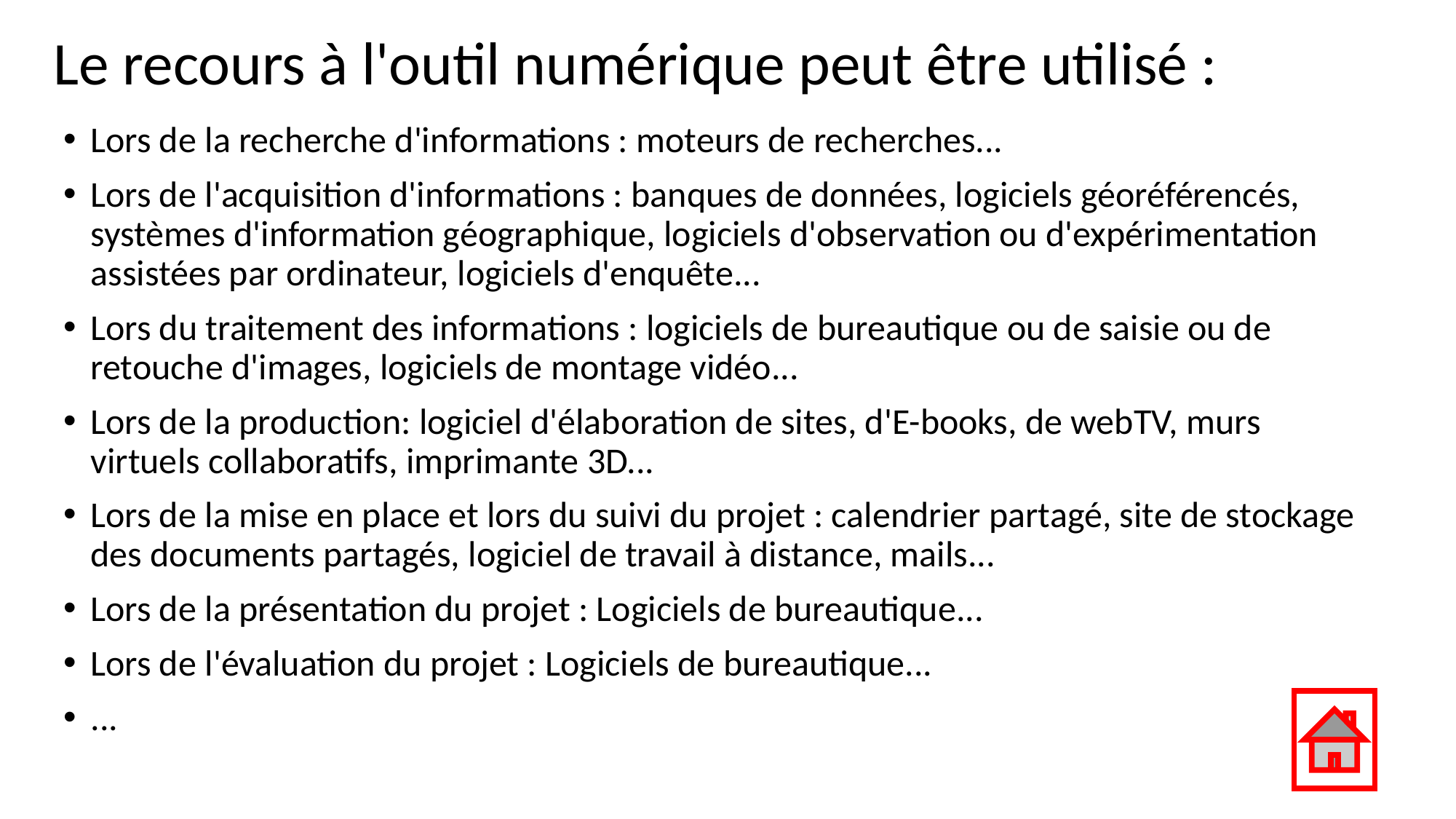

# Le recours à l'outil numérique peut être utilisé :
Lors de la recherche d'informations : moteurs de recherches...
Lors de l'acquisition d'informations : banques de données, logiciels géoréférencés, systèmes d'information géographique, logiciels d'observation ou d'expérimentation assistées par ordinateur, logiciels d'enquête...
Lors du traitement des informations : logiciels de bureautique ou de saisie ou de retouche d'images, logiciels de montage vidéo...
Lors de la production: logiciel d'élaboration de sites, d'E-books, de webTV, murs virtuels collaboratifs, imprimante 3D...
Lors de la mise en place et lors du suivi du projet : calendrier partagé, site de stockage des documents partagés, logiciel de travail à distance, mails...
Lors de la présentation du projet : Logiciels de bureautique...
Lors de l'évaluation du projet : Logiciels de bureautique...
...